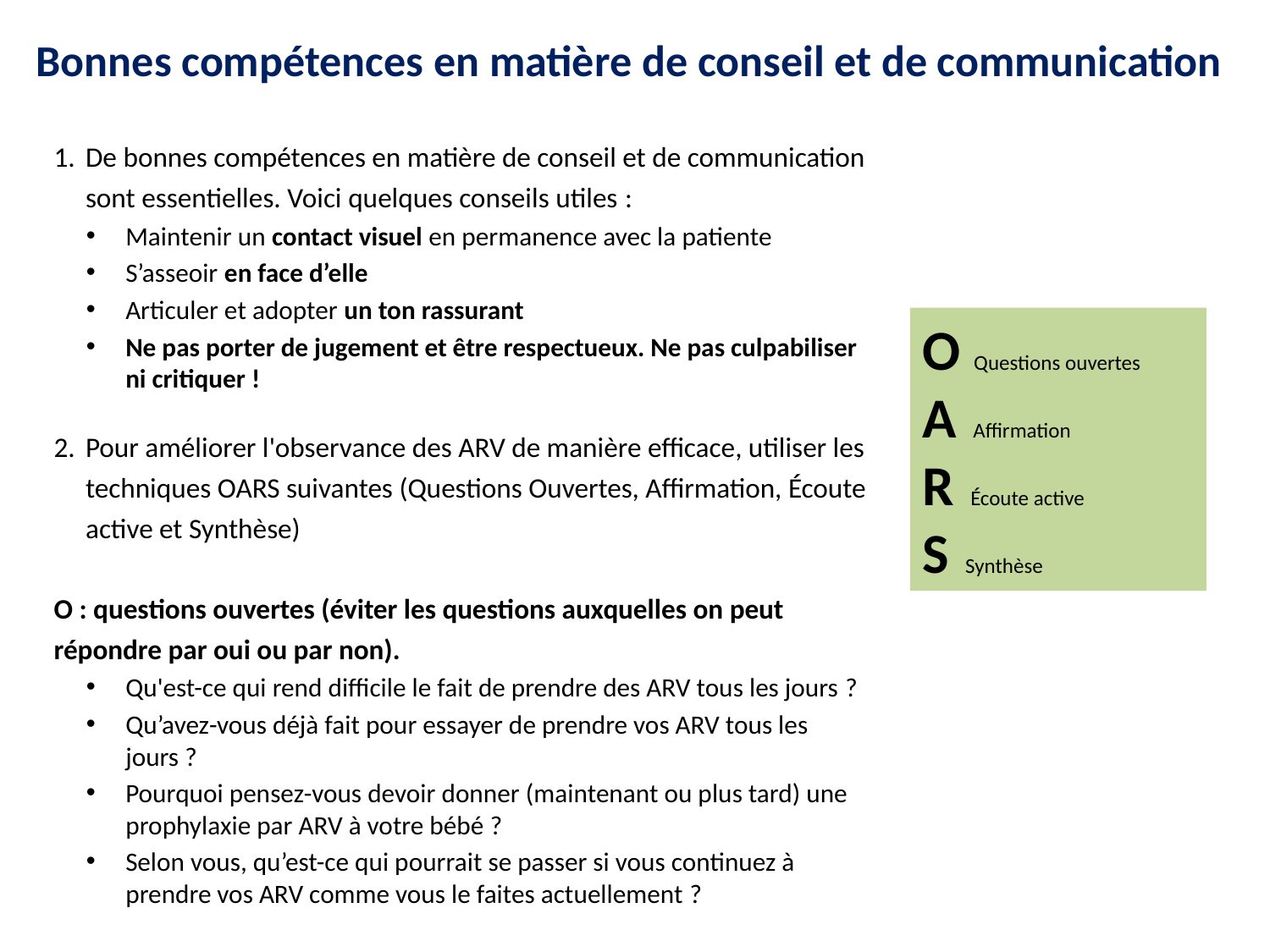

# Bonnes compétences en matière de conseil et de communication
De bonnes compétences en matière de conseil et de communication sont essentielles. Voici quelques conseils utiles :
Maintenir un contact visuel en permanence avec la patiente
S’asseoir en face d’elle
Articuler et adopter un ton rassurant
Ne pas porter de jugement et être respectueux. Ne pas culpabiliser ni critiquer !

Pour améliorer l'observance des ARV de manière efficace, utiliser les techniques OARS suivantes (Questions Ouvertes, Affirmation, Écoute active et Synthèse)

O : questions ouvertes (éviter les questions auxquelles on peut répondre par oui ou par non).
Qu'est-ce qui rend difficile le fait de prendre des ARV tous les jours ?
Qu’avez-vous déjà fait pour essayer de prendre vos ARV tous les jours ?
Pourquoi pensez-vous devoir donner (maintenant ou plus tard) une prophylaxie par ARV à votre bébé ?
Selon vous, qu’est-ce qui pourrait se passer si vous continuez à prendre vos ARV comme vous le faites actuellement ?

O  Questions ouvertes
A  Affirmation
R  Écoute active
S  Synthèse